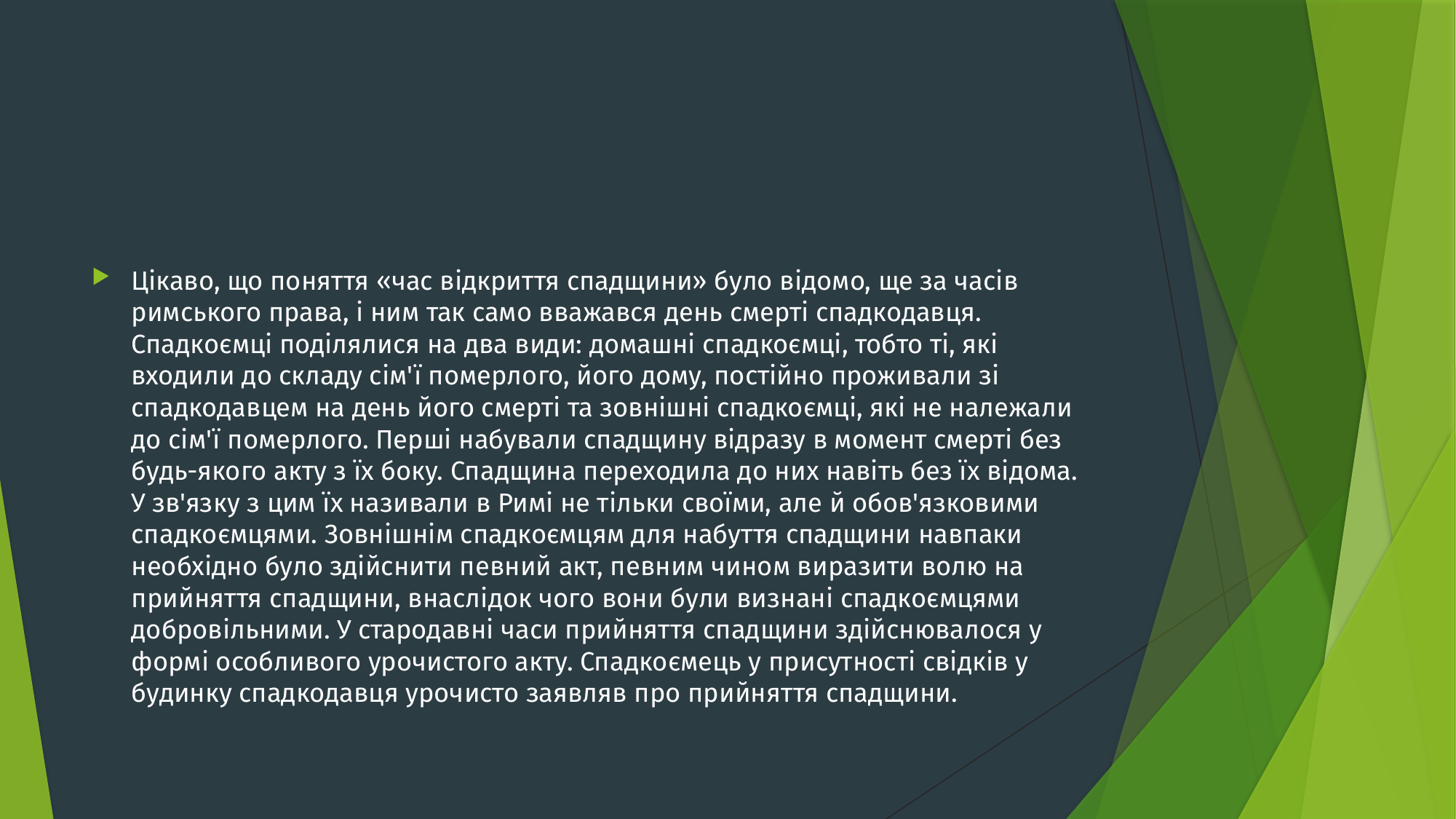

#
Цікаво, що поняття «час відкриття спадщини» було відомо, ще за часів римського права, і ним так само вважався день смерті спадкодавця. Спадкоємці поділялися на два види: домашні спадкоємці, тобто ті, які входили до складу сім'ї померлого, його дому, постійно проживали зі спадкодавцем на день його смерті та зовнішні спадкоємці, які не належали до сім'ї померлого. Перші набували спадщину відразу в момент смерті без будь-якого акту з їх боку. Спадщина переходила до них навіть без їх відома. У зв'язку з цим їх називали в Римі не тільки своїми, але й обов'язковими спадкоємцями. Зовнішнім спадкоємцям для набуття спадщини навпаки необхідно було здійснити певний акт, певним чином виразити волю на прийняття спадщини, внаслідок чого вони були визнані спадкоємцями добровільними. У стародавні часи прийняття спадщини здійснювалося у формі особливого урочистого акту. Спадкоємець у присутності свідків у будинку спадкодавця урочисто заявляв про прийняття спадщини.